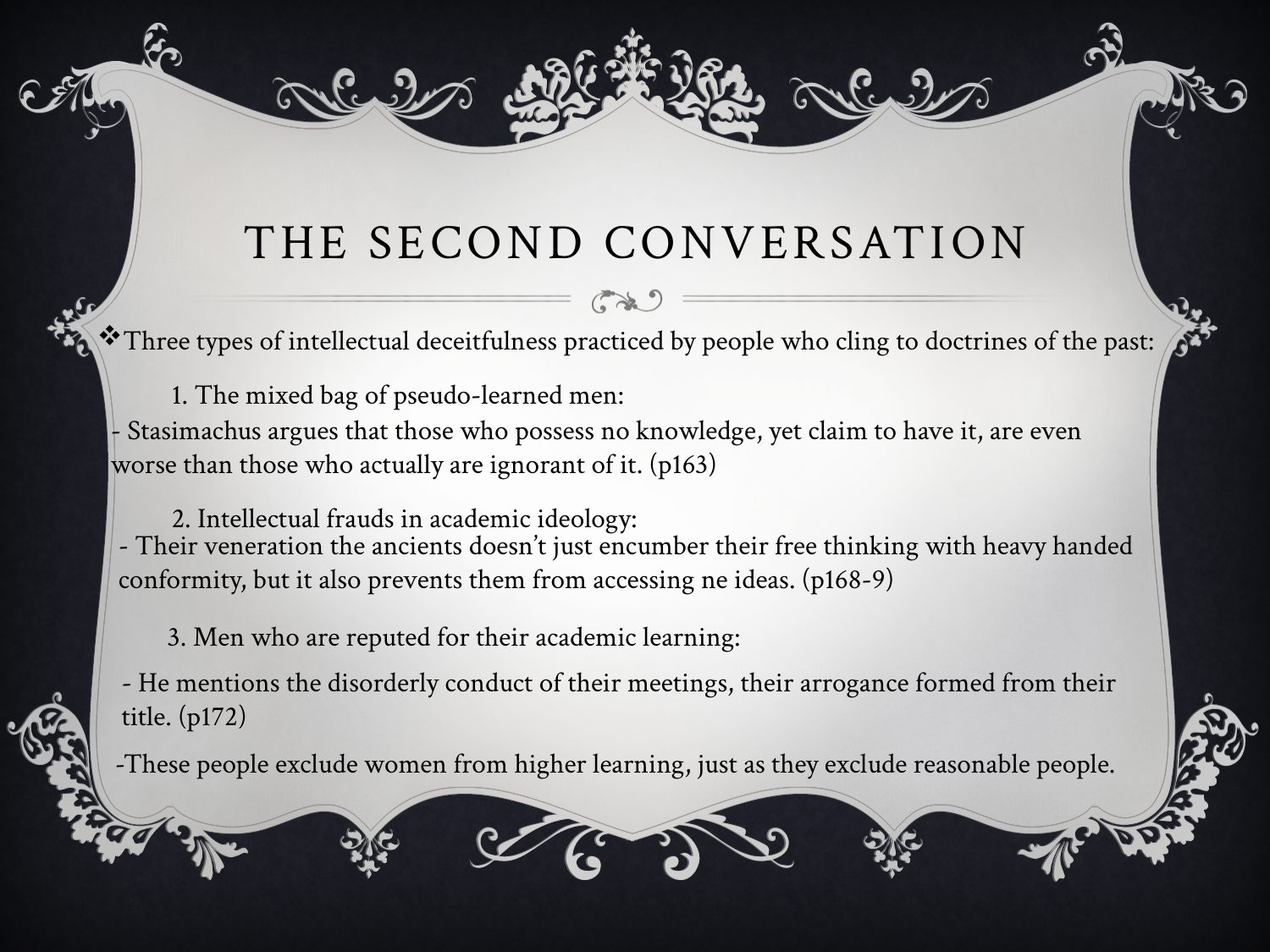

# The Second Conversation
Three types of intellectual deceitfulness practiced by people who cling to doctrines of the past:
1. The mixed bag of pseudo-learned men:
- Stasimachus argues that those who possess no knowledge, yet claim to have it, are even worse than those who actually are ignorant of it. (p163)
2. Intellectual frauds in academic ideology:
- Their veneration the ancients doesn’t just encumber their free thinking with heavy handed conformity, but it also prevents them from accessing ne ideas. (p168-9)
3. Men who are reputed for their academic learning:
- He mentions the disorderly conduct of their meetings, their arrogance formed from their title. (p172)
-These people exclude women from higher learning, just as they exclude reasonable people.